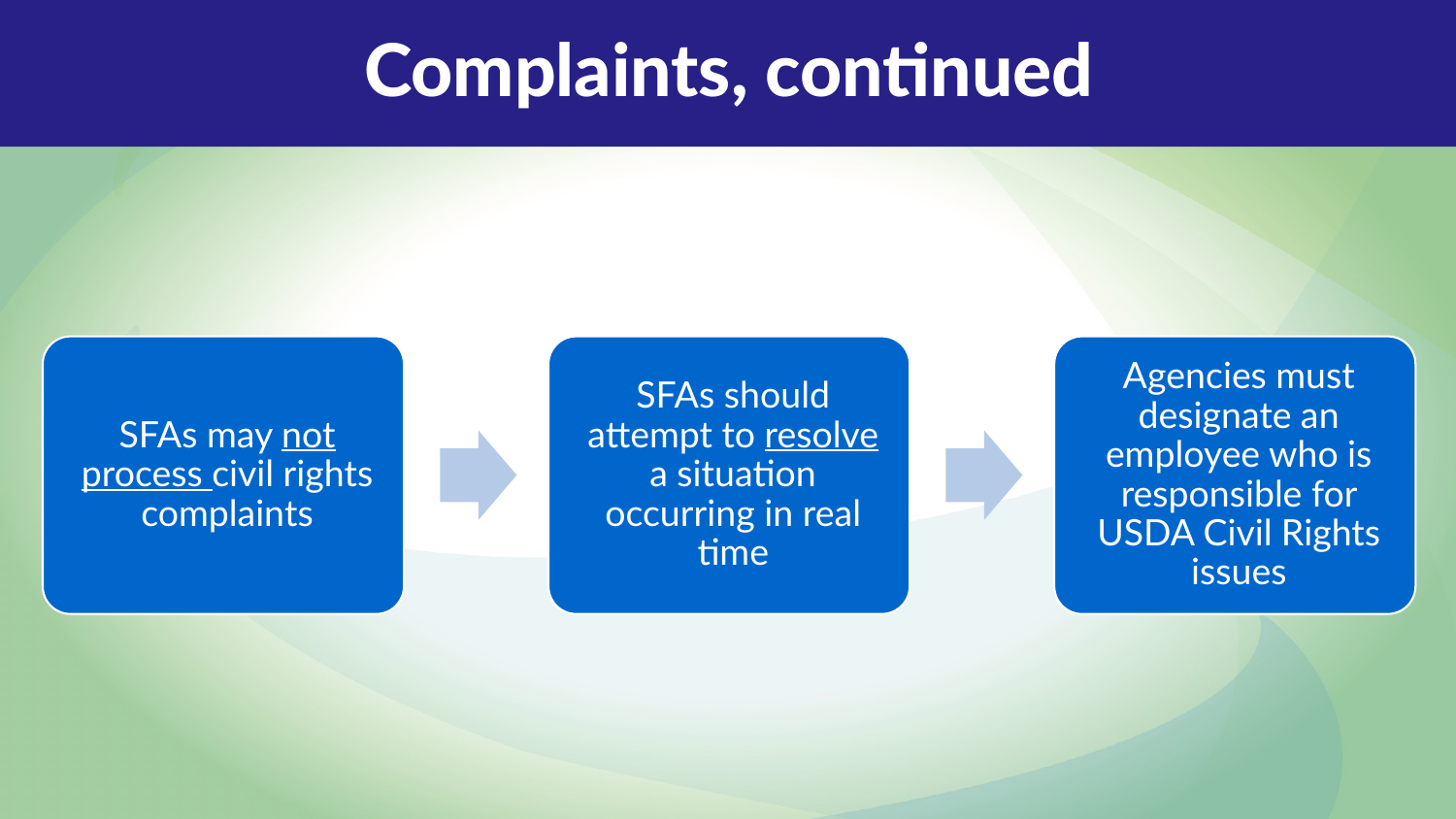

# Complaints, continued
SFAs may not process civil rights complaints

SFAs should attempt to resolve a situation occurring in real time

Agencies must designate an employee who is responsible for USDA Civil Rights issues